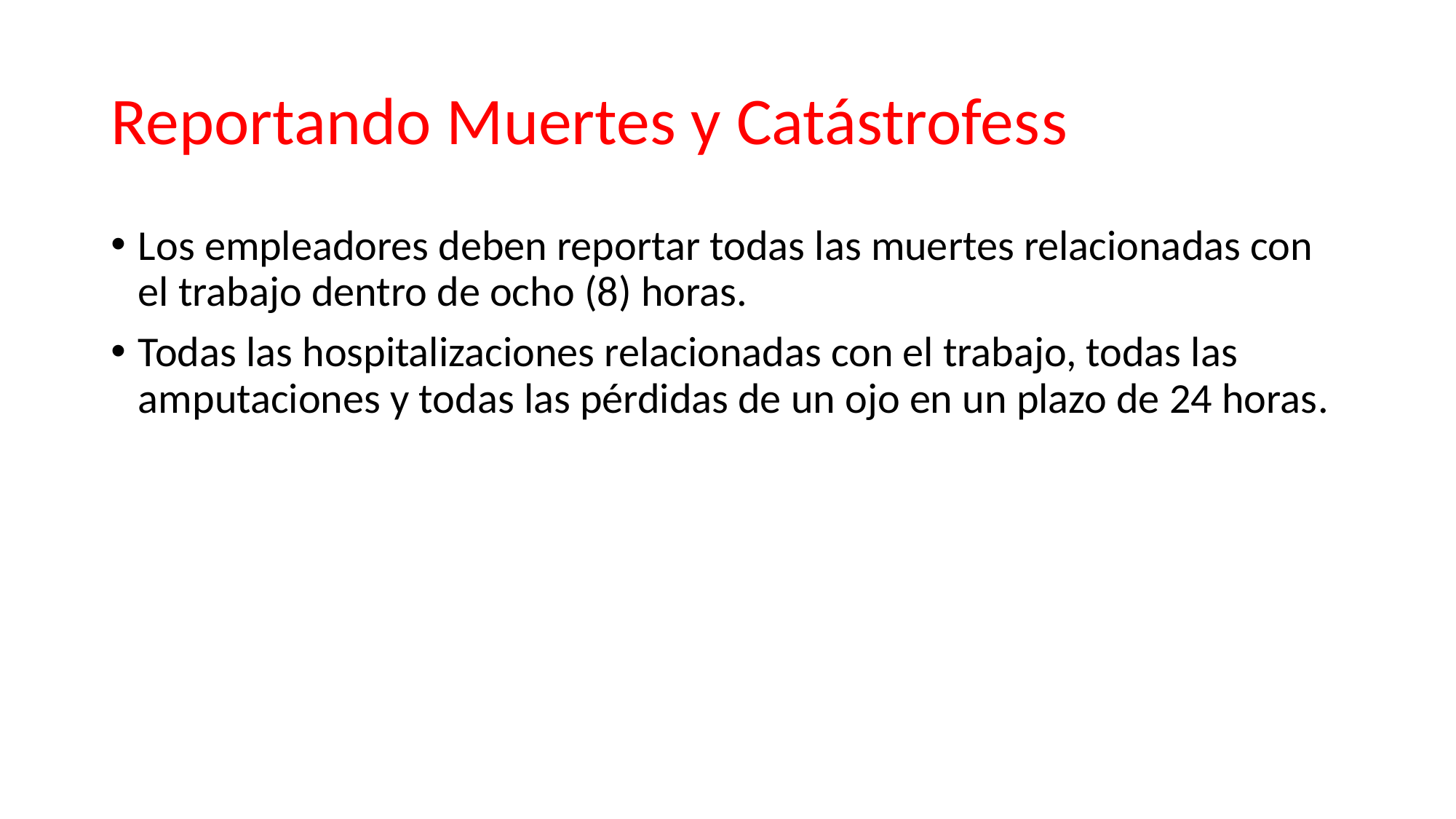

# Reportando Muertes y Catástrofess
Los empleadores deben reportar todas las muertes relacionadas con el trabajo dentro de ocho (8) horas.
Todas las hospitalizaciones relacionadas con el trabajo, todas las amputaciones y todas las pérdidas de un ojo en un plazo de 24 horas.